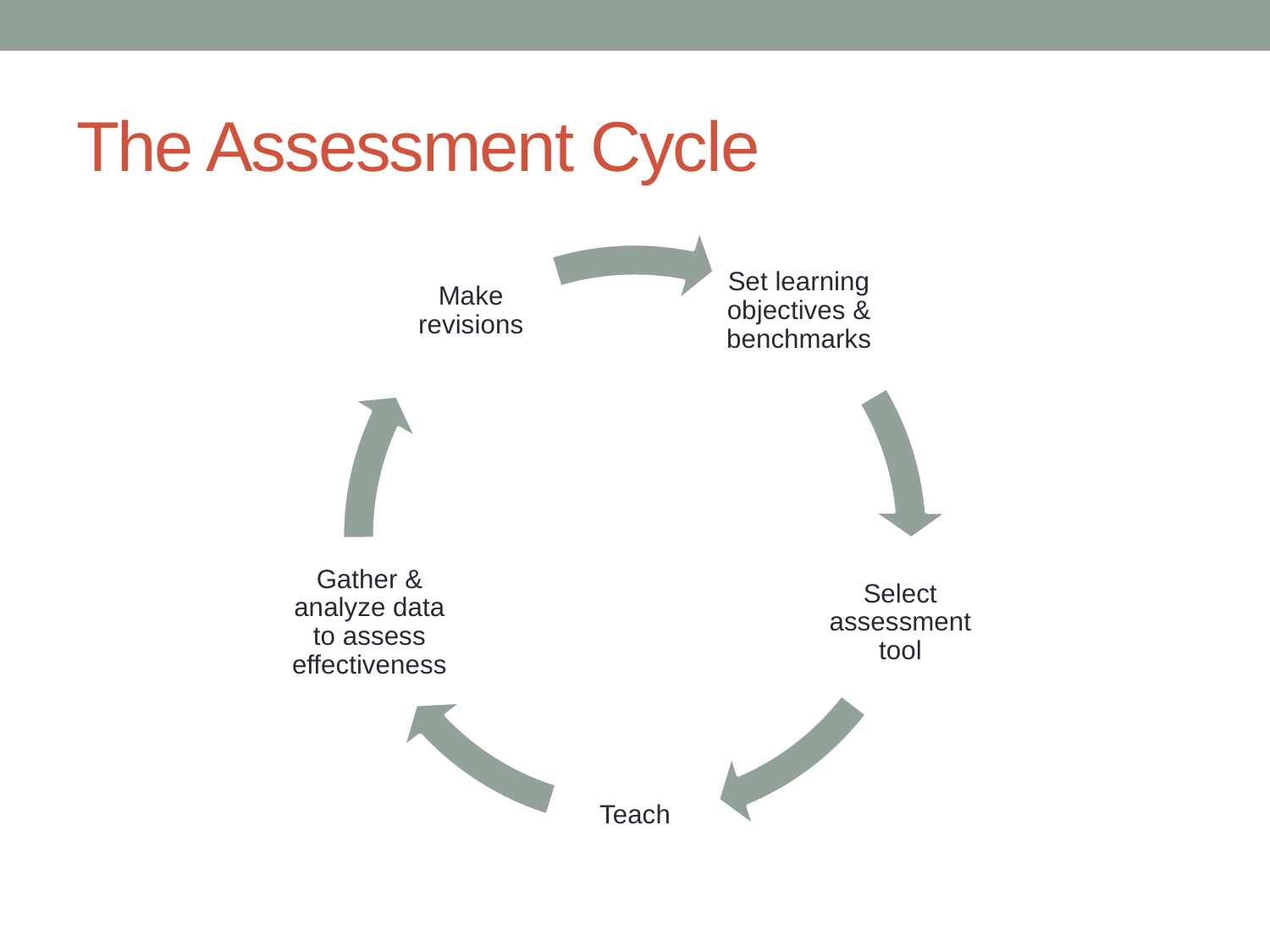

# The Assessment Cycle
Set learning objectives & benchmarks
Select assessment tool
Teach
Gather & analyze data to assess effectiveness
Make revisions